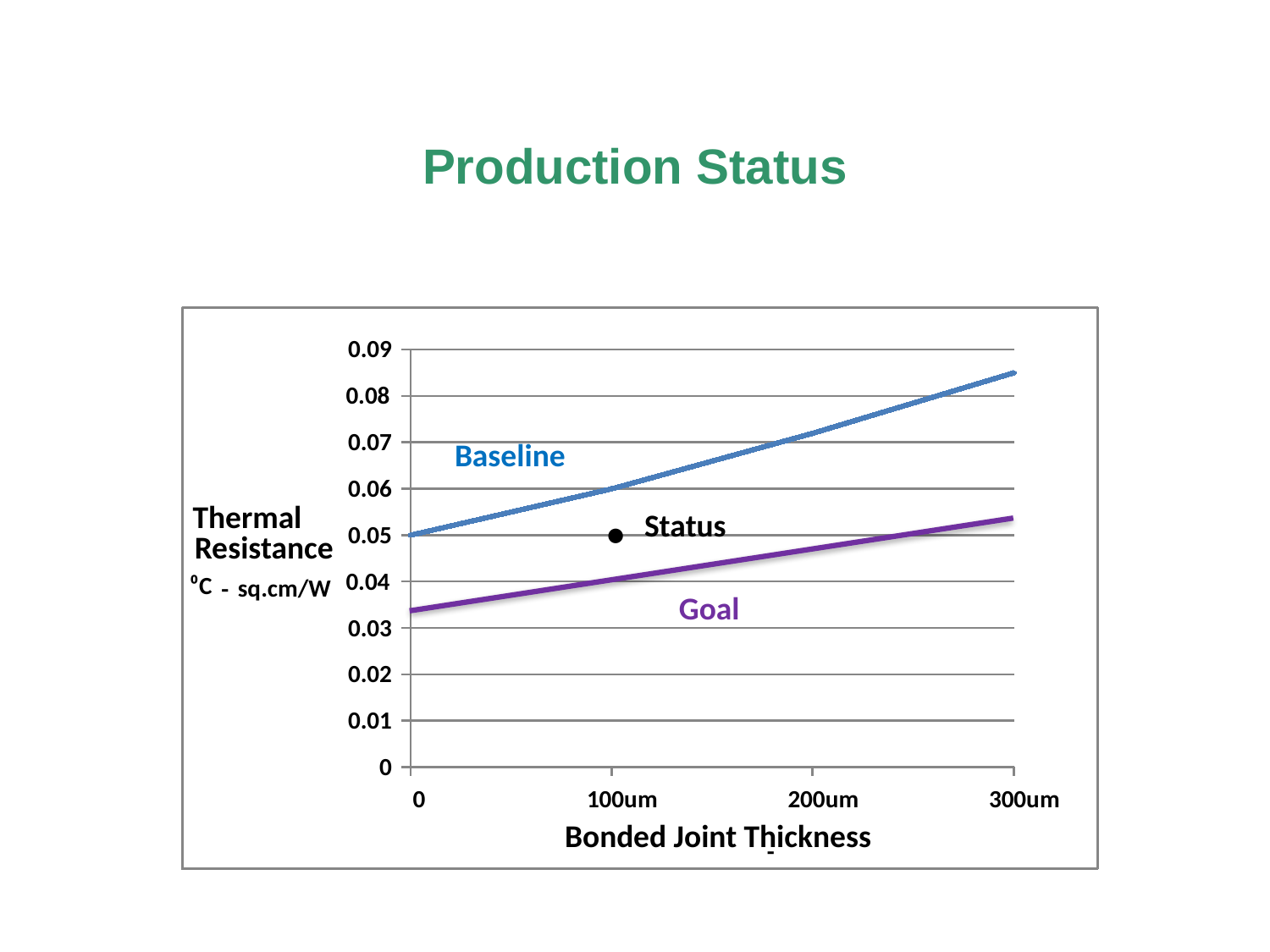

# Production Status

0.09

0.08
0.07
0.06
Thermal
0.05
Resistance

0.04

⁰C
sq.cm/W
-

Goal

0.03
0.02
0.01
0

0
100um
200um
300um
Bonded Joint Thickness
-

Baseline
  Status
●